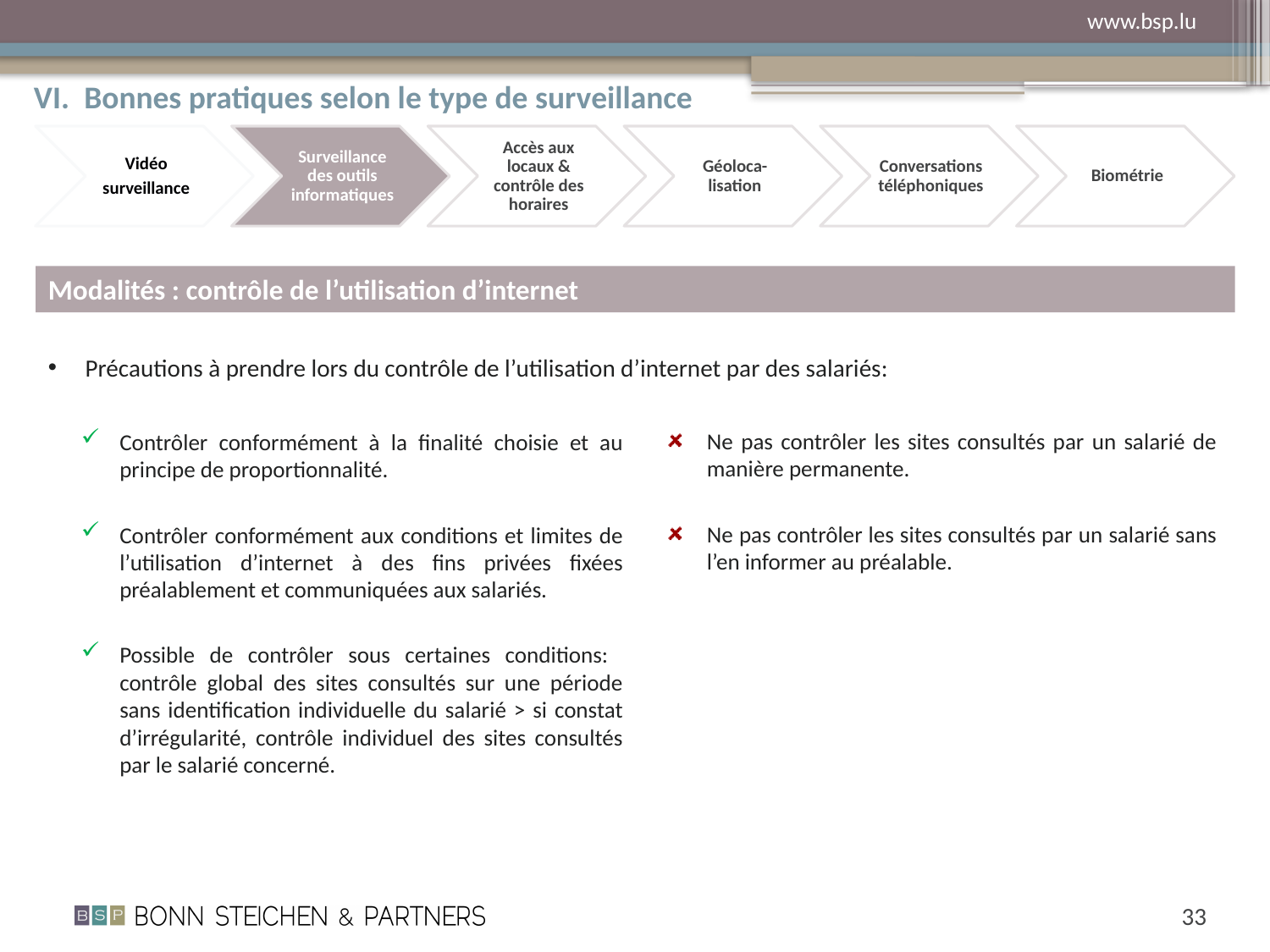

VI. 	Bonnes pratiques selon le type de surveillance
Vidéo
surveillance
Surveillance des outils informatiques
Accès aux locaux & contrôle des horaires
Géoloca-lisation
Conversations téléphoniques
Biométrie
Modalités : contrôle de l’utilisation d’internet
Précautions à prendre lors du contrôle de l’utilisation d’internet par des salariés:

Ne pas contrôler les sites consultés par un salarié de manière permanente.

Ne pas contrôler les sites consultés par un salarié sans l’en informer au préalable.

Contrôler conformément à la finalité choisie et au principe de proportionnalité.

Contrôler conformément aux conditions et limites de l’utilisation d’internet à des fins privées fixées préalablement et communiquées aux salariés.

Possible de contrôler sous certaines conditions:  contrôle global des sites consultés sur une période sans identification individuelle du salarié > si constat d’irrégularité, contrôle individuel des sites consultés par le salarié concerné.